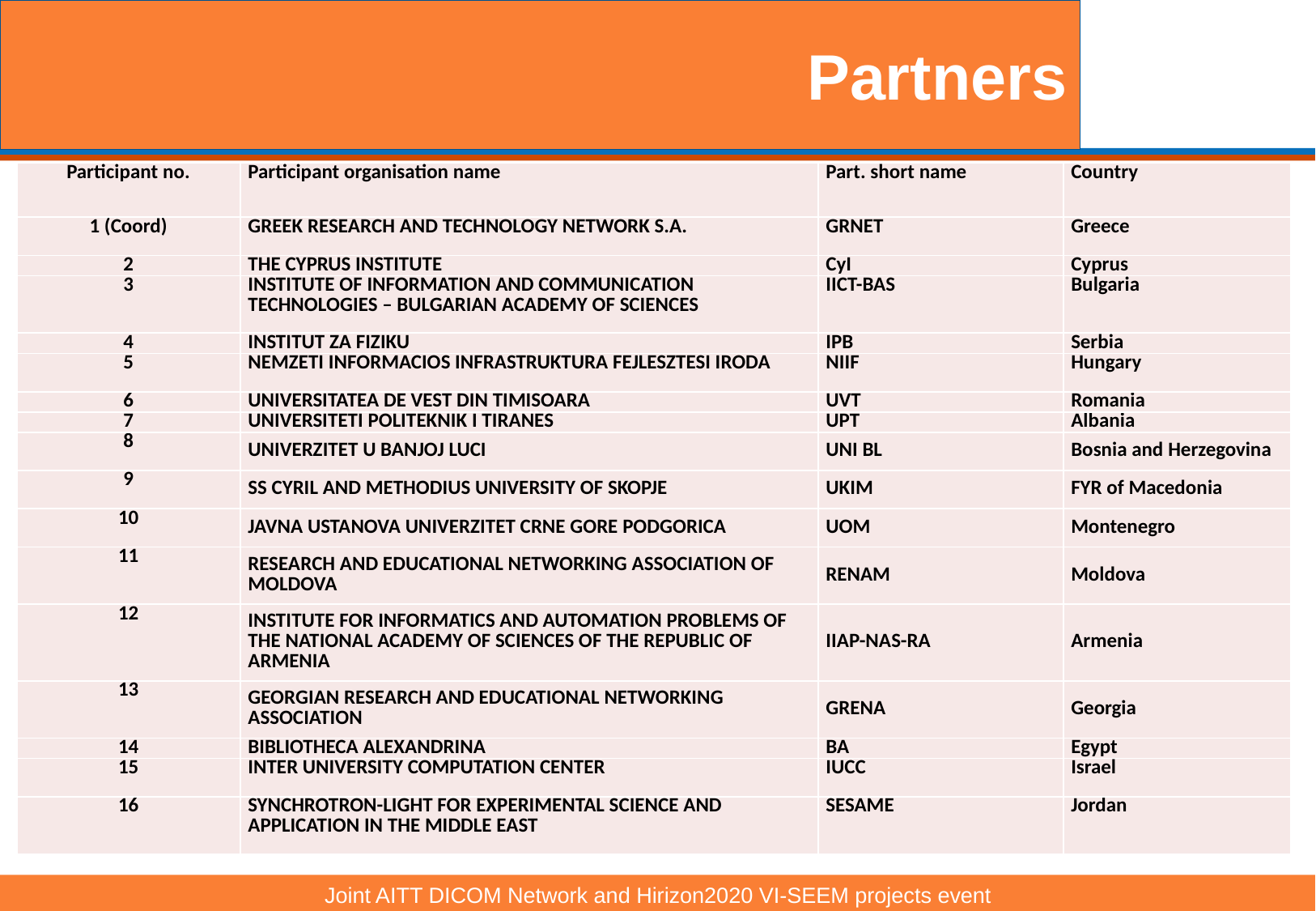

# Partners
| Participant no. | Participant organisation name | Part. short name | Country |
| --- | --- | --- | --- |
| 1 (Coord) | GREEK RESEARCH AND TECHNOLOGY NETWORK S.A. | GRNET | Greece |
| 2 | THE CYPRUS INSTITUTE | CyI | Cyprus |
| 3 | INSTITUTE OF INFORMATION AND COMMUNICATION TECHNOLOGIES – BULGARIAN ACADEMY OF SCIENCES | IICT-BAS | Bulgaria |
| 4 | INSTITUT ZA FIZIKU | IPB | Serbia |
| 5 | NEMZETI INFORMACIOS INFRASTRUKTURA FEJLESZTESI IRODA | NIIF | Hungary |
| 6 | UNIVERSITATEA DE VEST DIN TIMISOARA | UVT | Romania |
| 7 | UNIVERSITETI POLITEKNIK I TIRANES | UPT | Albania |
| 8 | UNIVERZITET U BANJOJ LUCI | UNI BL | Bosnia and Herzegovina |
| 9 | SS CYRIL AND METHODIUS UNIVERSITY OF SKOPJE | UKIM | FYR of Macedonia |
| 10 | JAVNA USTANOVA UNIVERZITET CRNE GORE PODGORICA | UOM | Montenegro |
| 11 | RESEARCH AND EDUCATIONAL NETWORKING ASSOCIATION OF MOLDOVA | RENAM | Moldova |
| 12 | INSTITUTE FOR INFORMATICS AND AUTOMATION PROBLEMS OF THE NATIONAL ACADEMY OF SCIENCES OF THE REPUBLIC OF ARMENIA | IIAP-NAS-RA | Armenia |
| 13 | GEORGIAN RESEARCH AND EDUCATIONAL NETWORKING ASSOCIATION | GRENA | Georgia |
| 14 | BIBLIOTHECA ALEXANDRINA | BA | Egypt |
| 15 | INTER UNIVERSITY COMPUTATION CENTER | IUCC | Israel |
| 16 | SYNCHROTRON-LIGHT FOR EXPERIMENTAL SCIENCE AND APPLICATION IN THE MIDDLE EAST | SESAME | Jordan |
Joint AITT DICOM Network and Hirizon2020 VI-SEEM projects event